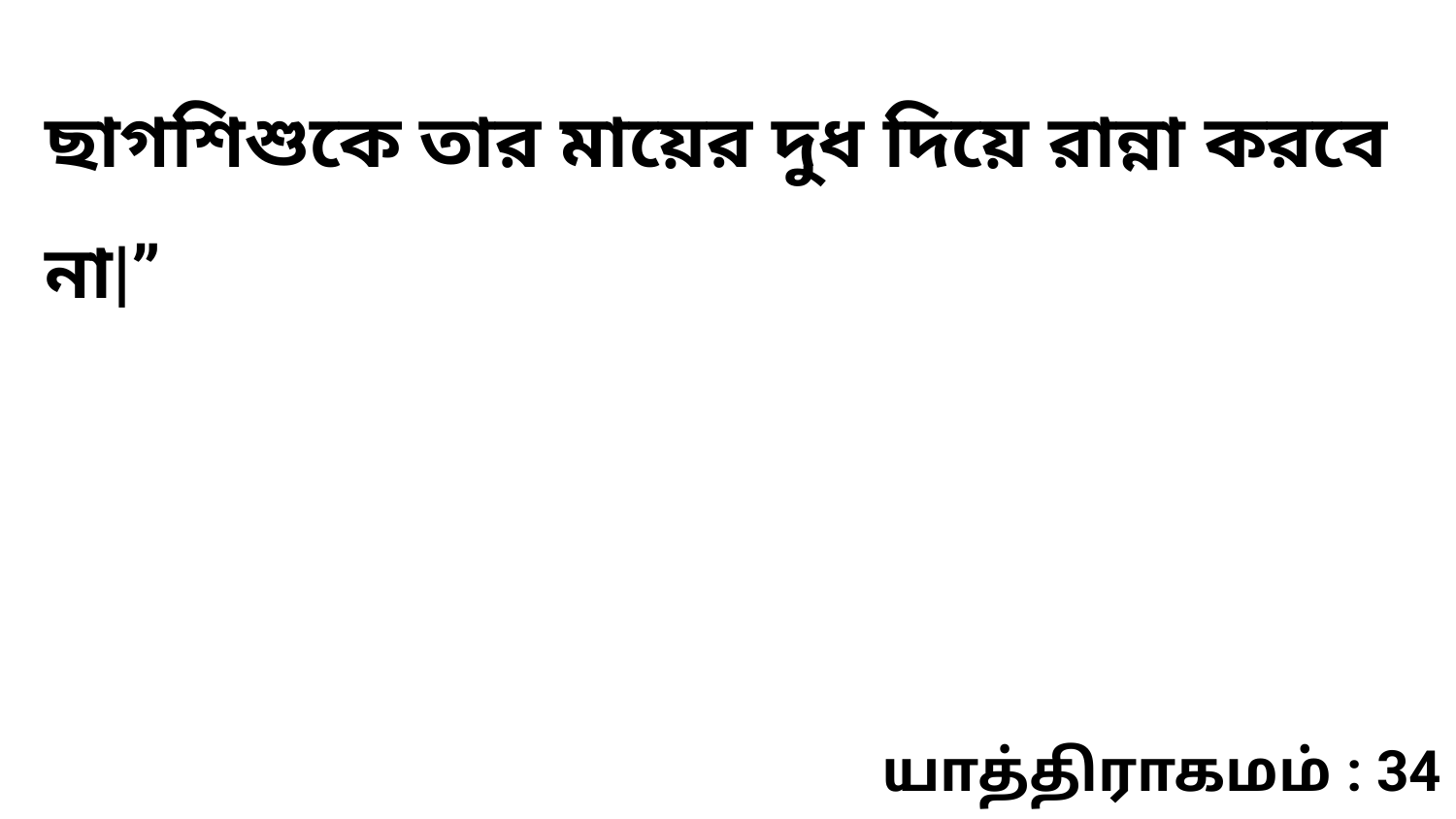

ছাগশিশুকে তার মায়ের দুধ দিয়ে রান্না করবে না|”
யாத்திராகமம் : 34